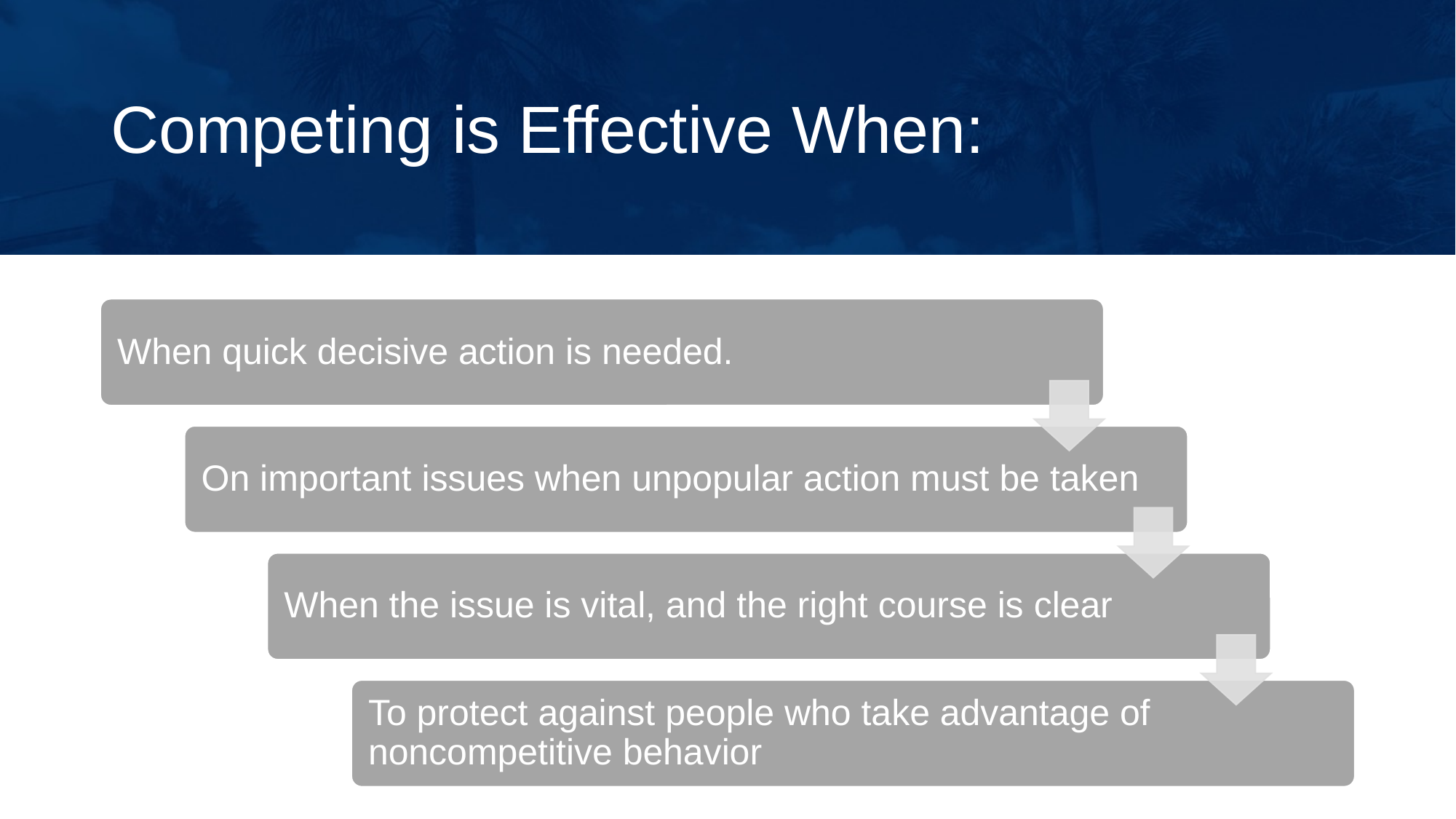

# Competing is Effective When:
When quick decisive action is needed.
On important issues when unpopular action must be taken
When the issue is vital, and the right course is clear
To protect against people who take advantage of noncompetitive behavior